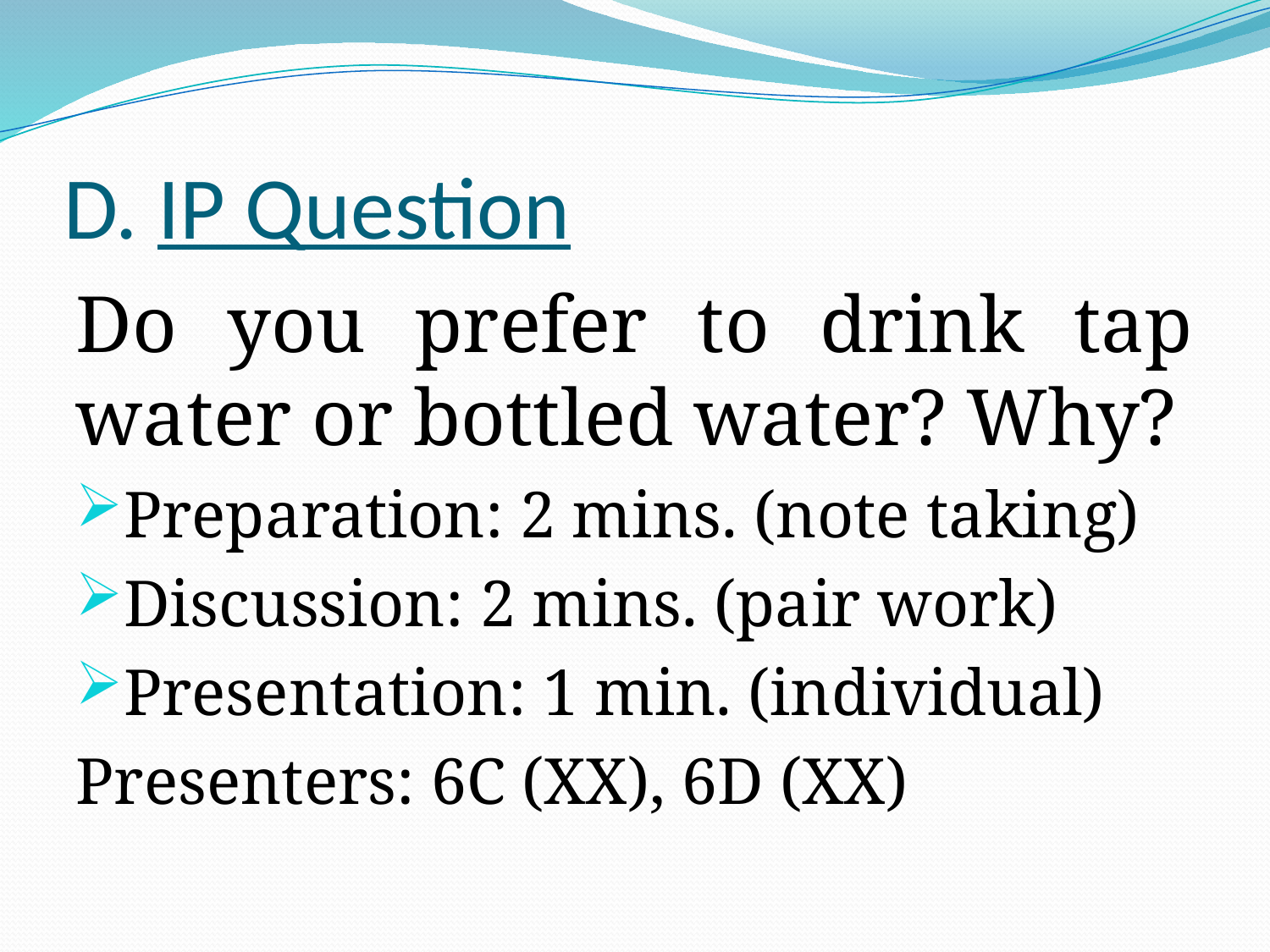

# D. IP Question
Do you prefer to drink tap water or bottled water? Why?
Preparation: 2 mins. (note taking)
Discussion: 2 mins. (pair work)
Presentation: 1 min. (individual)
Presenters: 6C (XX), 6D (XX)